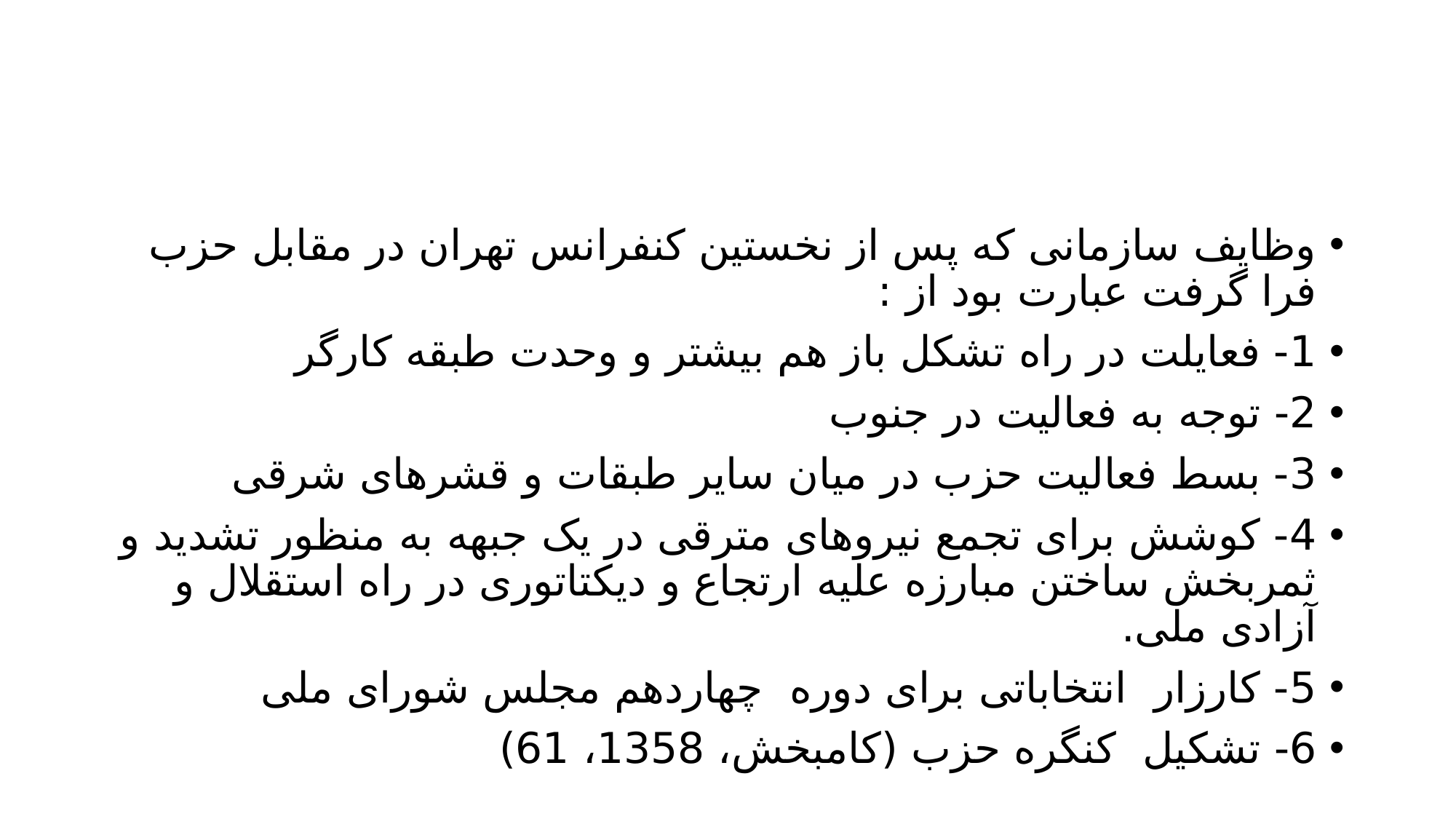

#
وظایف سازمانی که پس از نخستین کنفرانس تهران در مقابل حزب فرا گرفت عبارت بود از :
1- فعایلت در راه تشکل باز هم بیشتر و وحدت طبقه کارگر
2- توجه به فعالیت در جنوب
3- بسط فعالیت حزب در میان سایر طبقات و قشرهای شرقی
4- کوشش برای تجمع نیروهای مترقی در یک جبهه به منظور تشدید و ثمربخش ساختن مبارزه علیه ارتجاع و دیکتاتوری در راه استقلال و آزادی ملی.
5- کارزار  انتخاباتی برای دوره  چهاردهم مجلس شورای ملی
6- تشکیل  کنگره حزب (کامبخش، 1358، 61)